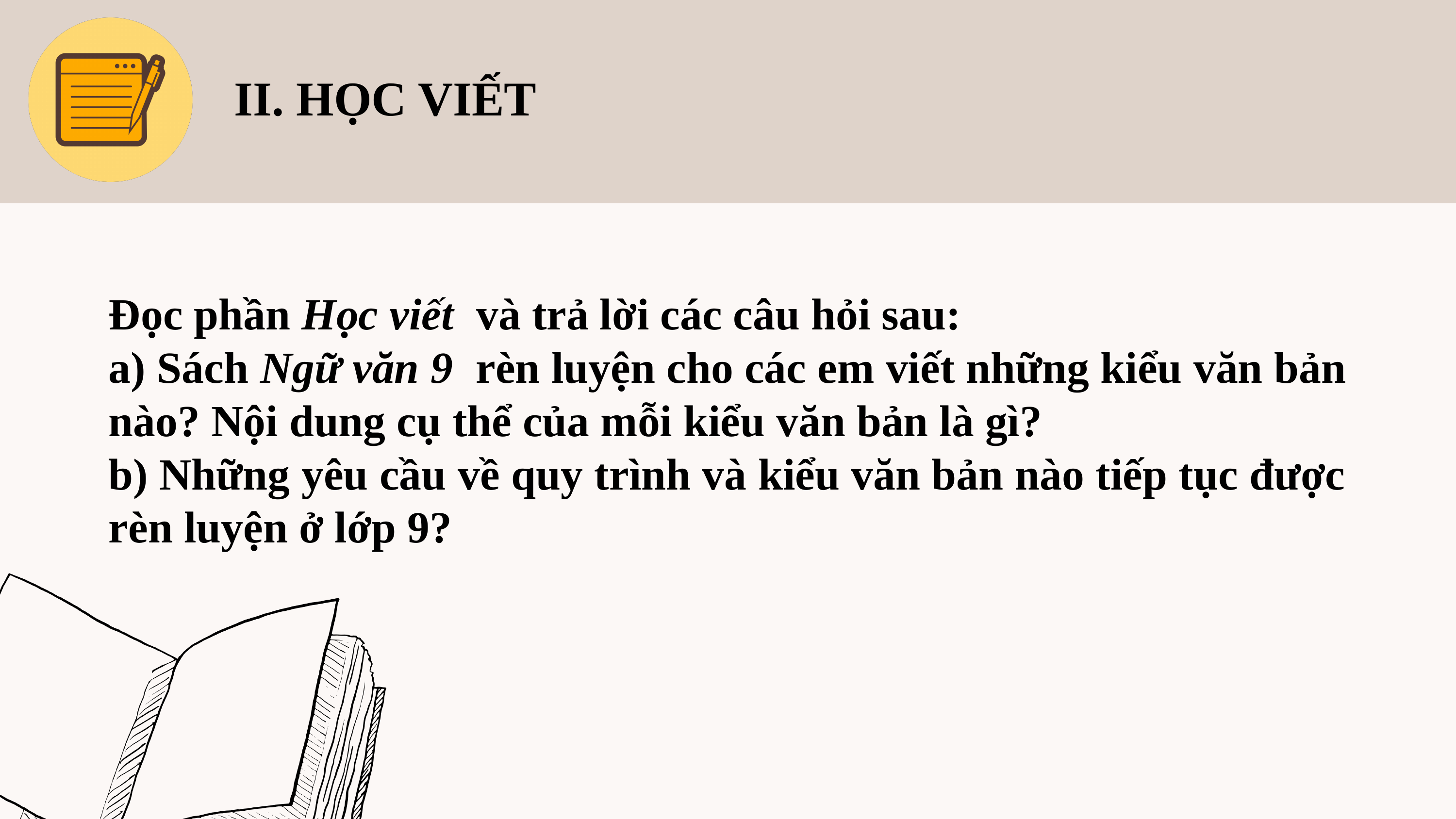

II. HỌC VIẾT
Đọc phần Học viết  và trả lời các câu hỏi sau:
a) Sách Ngữ văn 9  rèn luyện cho các em viết những kiểu văn bản nào? Nội dung cụ thể của mỗi kiểu văn bản là gì?
b) Những yêu cầu về quy trình và kiểu văn bản nào tiếp tục được rèn luyện ở lớp 9?